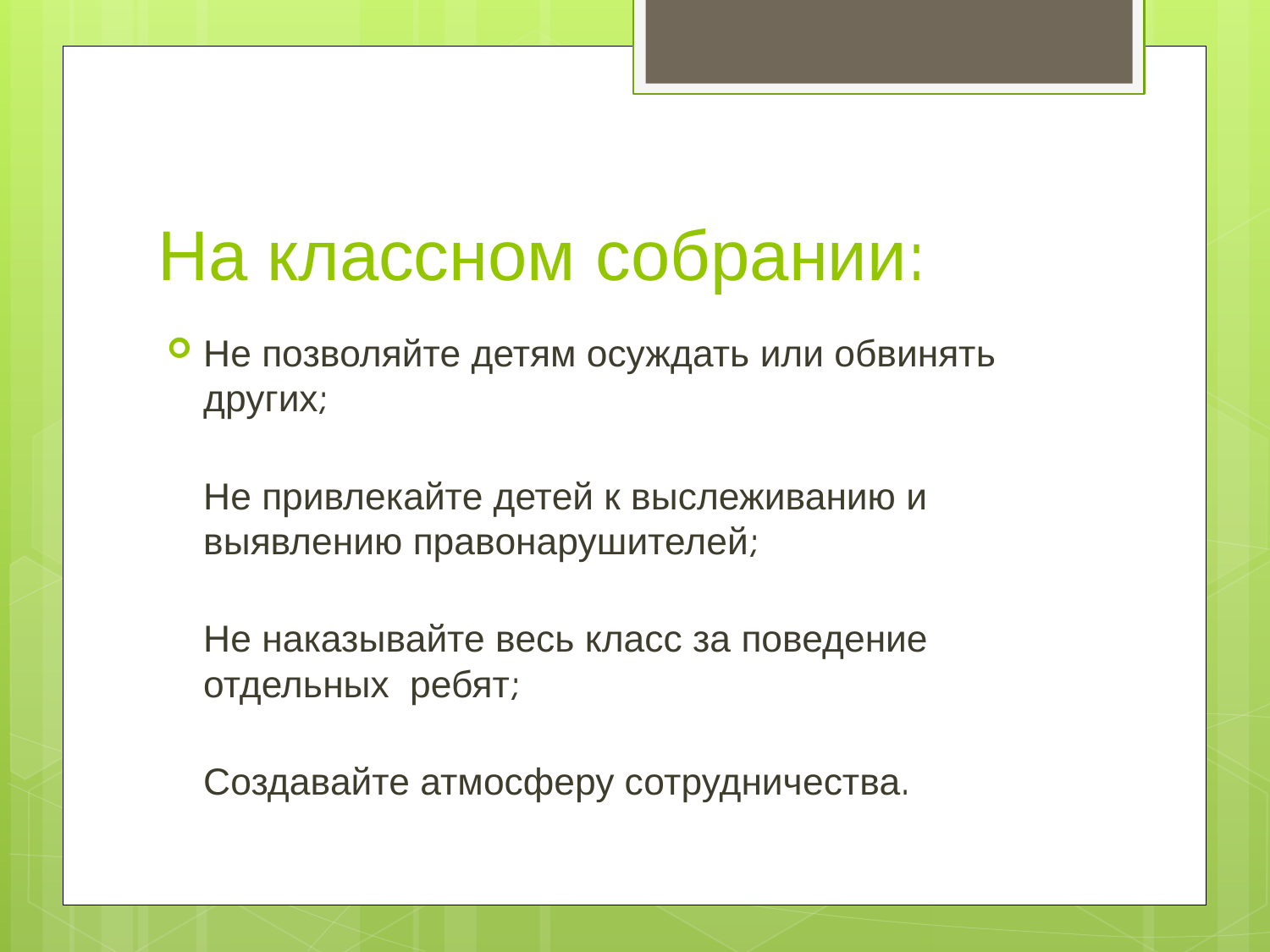

# На классном собрании:
Не позволяйте детям осуждать или обвинять других;
Не привлекайте детей к выслеживанию и выявлению правонарушителей;
Не наказывайте весь класс за поведение отдельных  ребят;
Создавайте атмосферу сотрудничества.